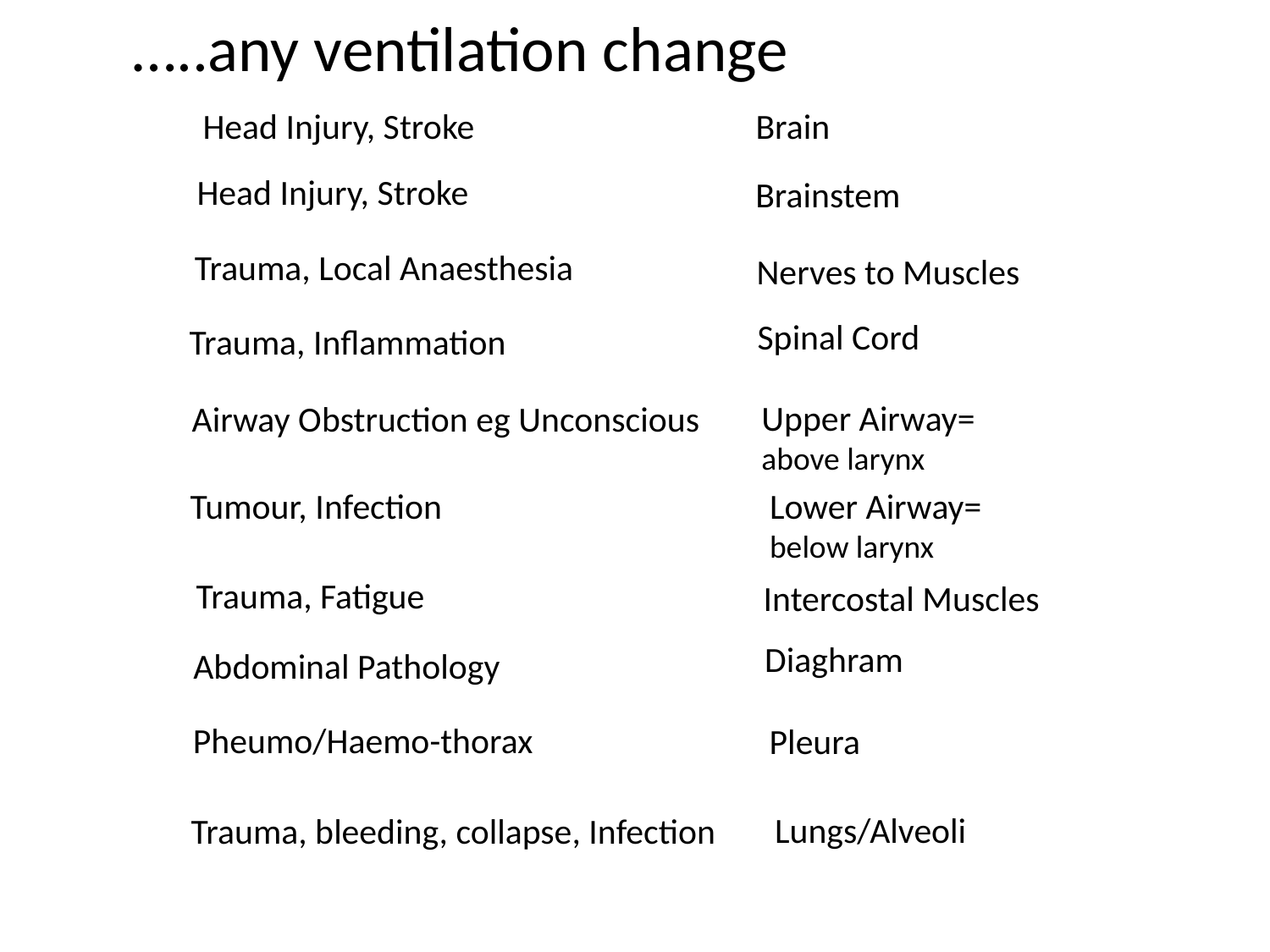

…..any ventilation change
Head Injury, Stroke
Brain
Head Injury, Stroke
Brainstem
Trauma, Local Anaesthesia
Nerves to Muscles
Spinal Cord
Trauma, Inflammation
Upper Airway= above larynx
Airway Obstruction eg Unconscious
Tumour, Infection
Lower Airway=
below larynx
Trauma, Fatigue
Intercostal Muscles
Diaghram
Abdominal Pathology
Pheumo/Haemo-thorax
Pleura
Lungs/Alveoli
Trauma, bleeding, collapse, Infection